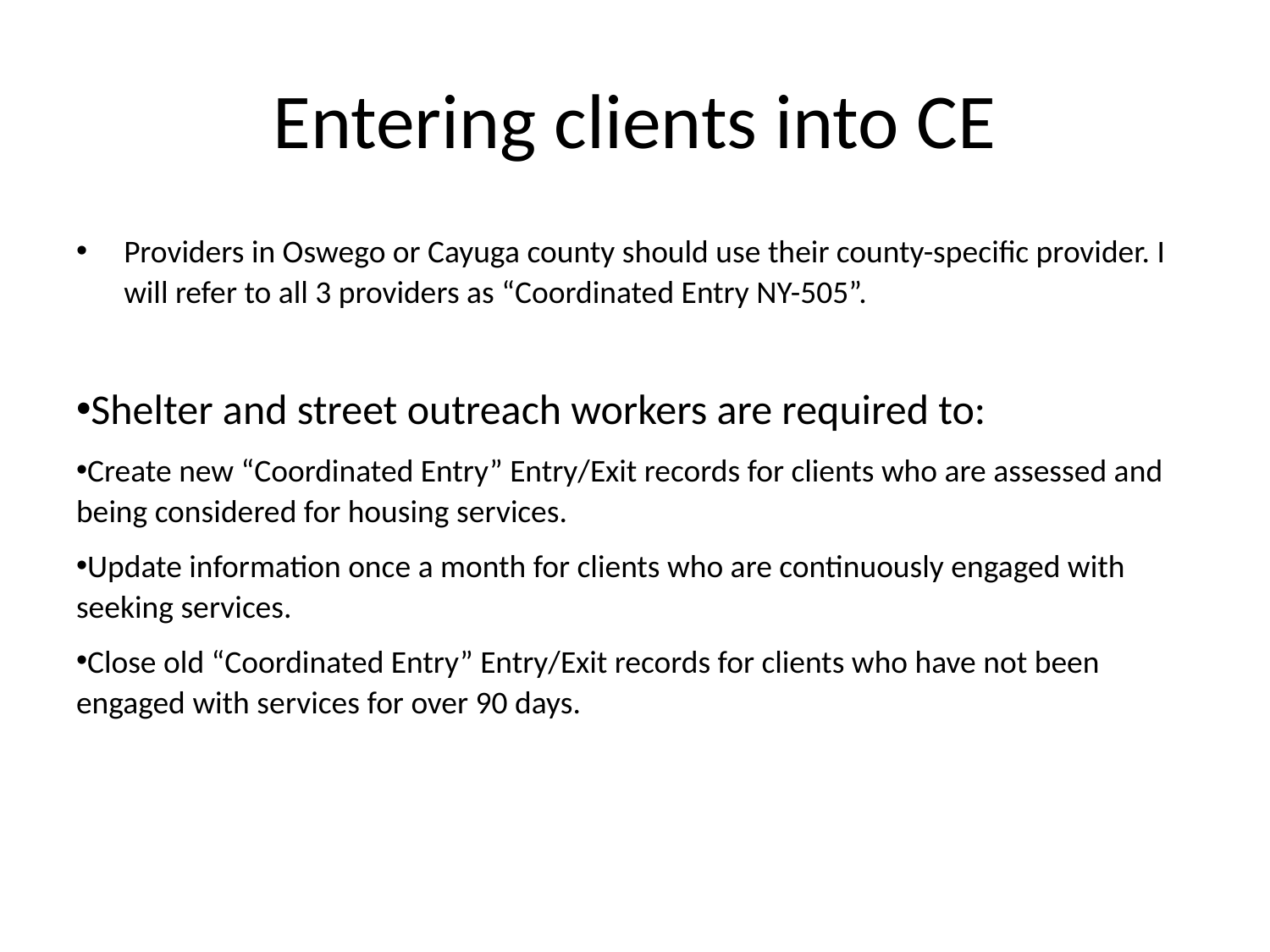

# Entering clients into CE
Providers in Oswego or Cayuga county should use their county-specific provider. I will refer to all 3 providers as “Coordinated Entry NY-505”.

Shelter and street outreach workers are required to:
Create new “Coordinated Entry” Entry/Exit records for clients who are assessed and being considered for housing services.
Update information once a month for clients who are continuously engaged with seeking services.
Close old “Coordinated Entry” Entry/Exit records for clients who have not been engaged with services for over 90 days.